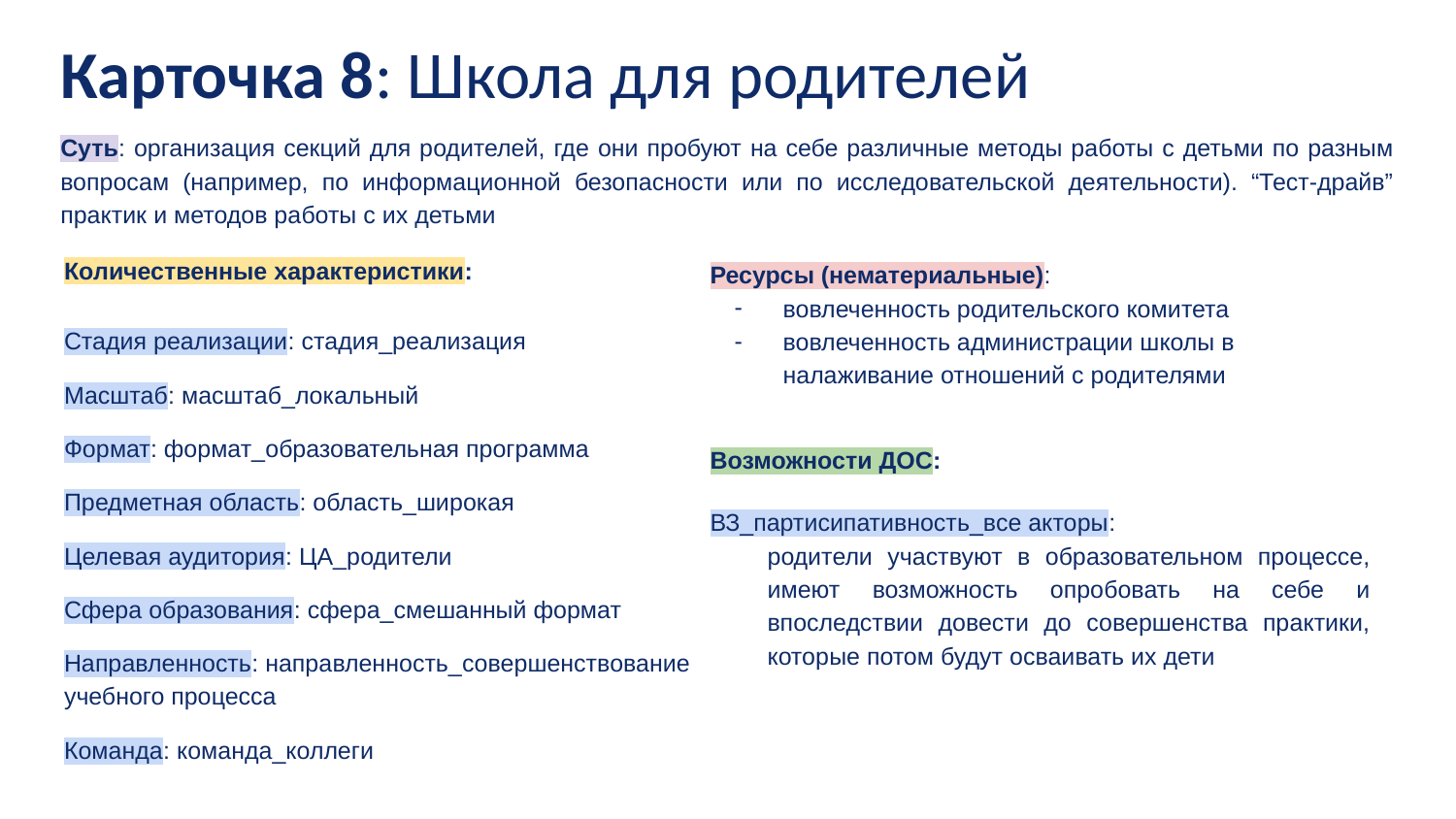

# Карточка 8: Школа для родителей
Суть: организация секций для родителей, где они пробуют на себе различные методы работы с детьми по разным вопросам (например, по информационной безопасности или по исследовательской деятельности). “Тест-драйв” практик и методов работы с их детьми
Количественные характеристики:
Ресурсы (нематериальные):
вовлеченность родительского комитета
вовлеченность администрации школы в налаживание отношений с родителями

Стадия реализации: стадия_реализация
Масштаб: масштаб_локальный
Формат: формат_образовательная программа
Предметная область: область_широкая
Целевая аудитория: ЦА_родители
Сфера образования: сфера_смешанный формат
Направленность: направленность_совершенствование учебного процесса
Команда: команда_коллеги
Возможности ДОС:
ВЗ_партисипативность_все акторы:
родители участвуют в образовательном процессе, имеют возможность опробовать на себе и впоследствии довести до совершенства практики, которые потом будут осваивать их дети